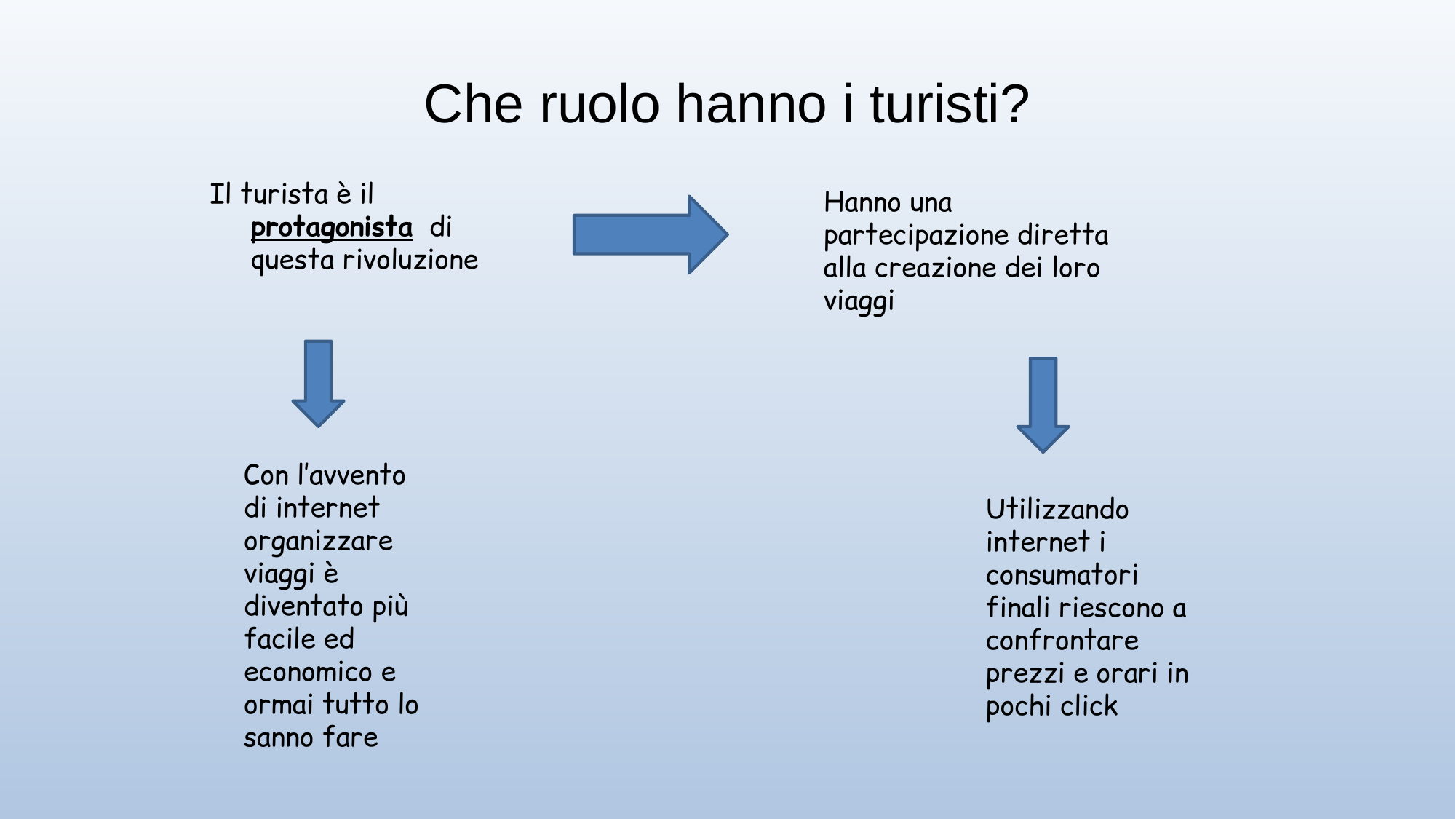

# Che ruolo hanno i turisti?
Il turista è il     protagonista  di questa rivoluzione
Hanno una partecipazione diretta alla creazione dei loro viaggi

Con l’avvento di internet organizzare viaggi è diventato più facile ed economico e ormai tutto lo sanno fare
Utilizzando internet i consumatori finali riescono a confrontare prezzi e orari in pochi click